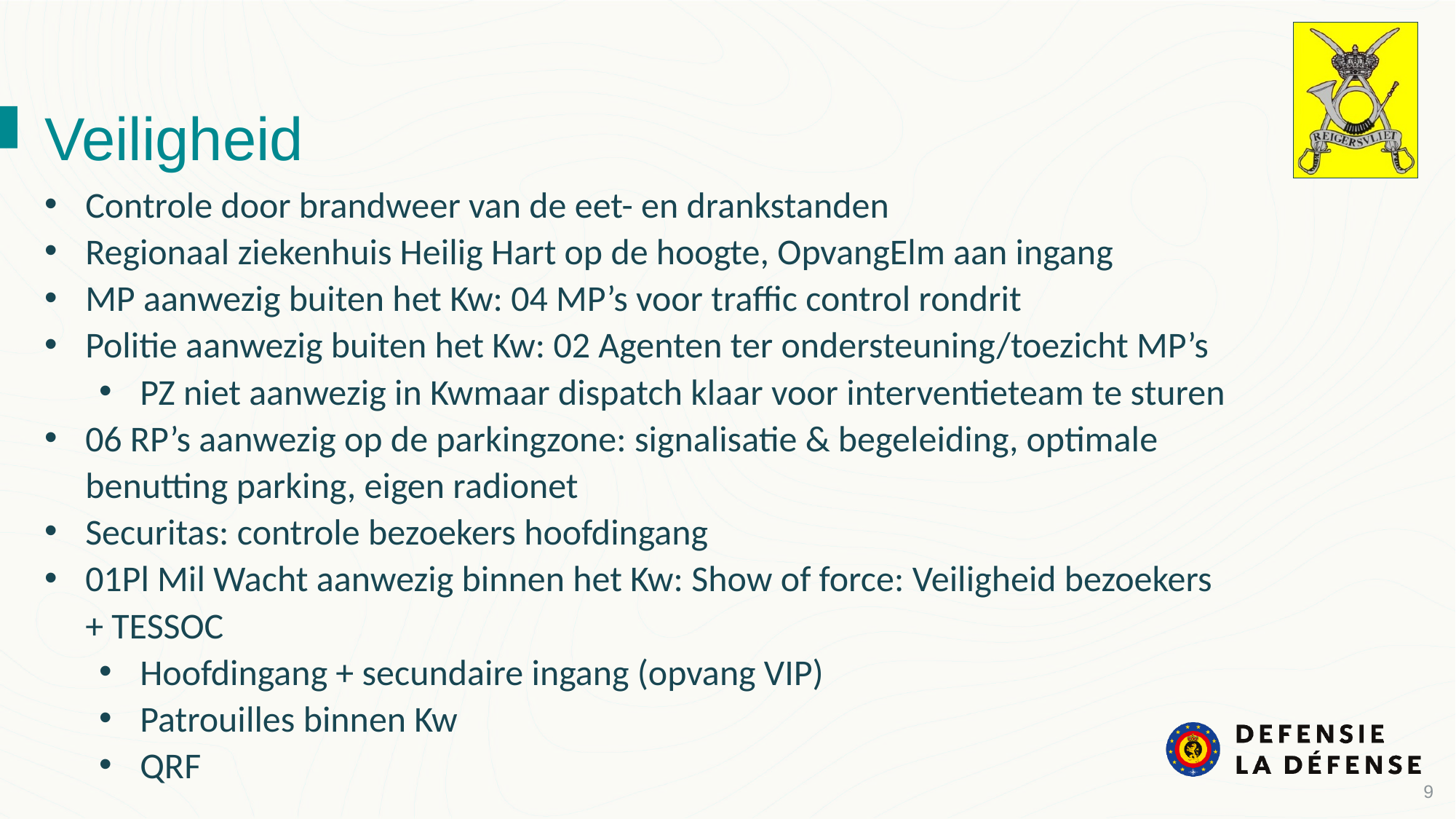

Veiligheid

Controle door brandweer van de eet- en drankstanden
Regionaal ziekenhuis Heilig Hart op de hoogte, OpvangElm aan ingang
MP aanwezig buiten het Kw: 04 MP’s voor traffic control rondrit
Politie aanwezig buiten het Kw: 02 Agenten ter ondersteuning/toezicht MP’s
PZ niet aanwezig in Kwmaar dispatch klaar voor interventieteam te sturen
06 RP’s aanwezig op de parkingzone: signalisatie & begeleiding, optimale benutting parking, eigen radionet
Securitas: controle bezoekers hoofdingang
01Pl Mil Wacht aanwezig binnen het Kw: Show of force: Veiligheid bezoekers + TESSOC
Hoofdingang + secundaire ingang (opvang VIP)
Patrouilles binnen Kw
QRF